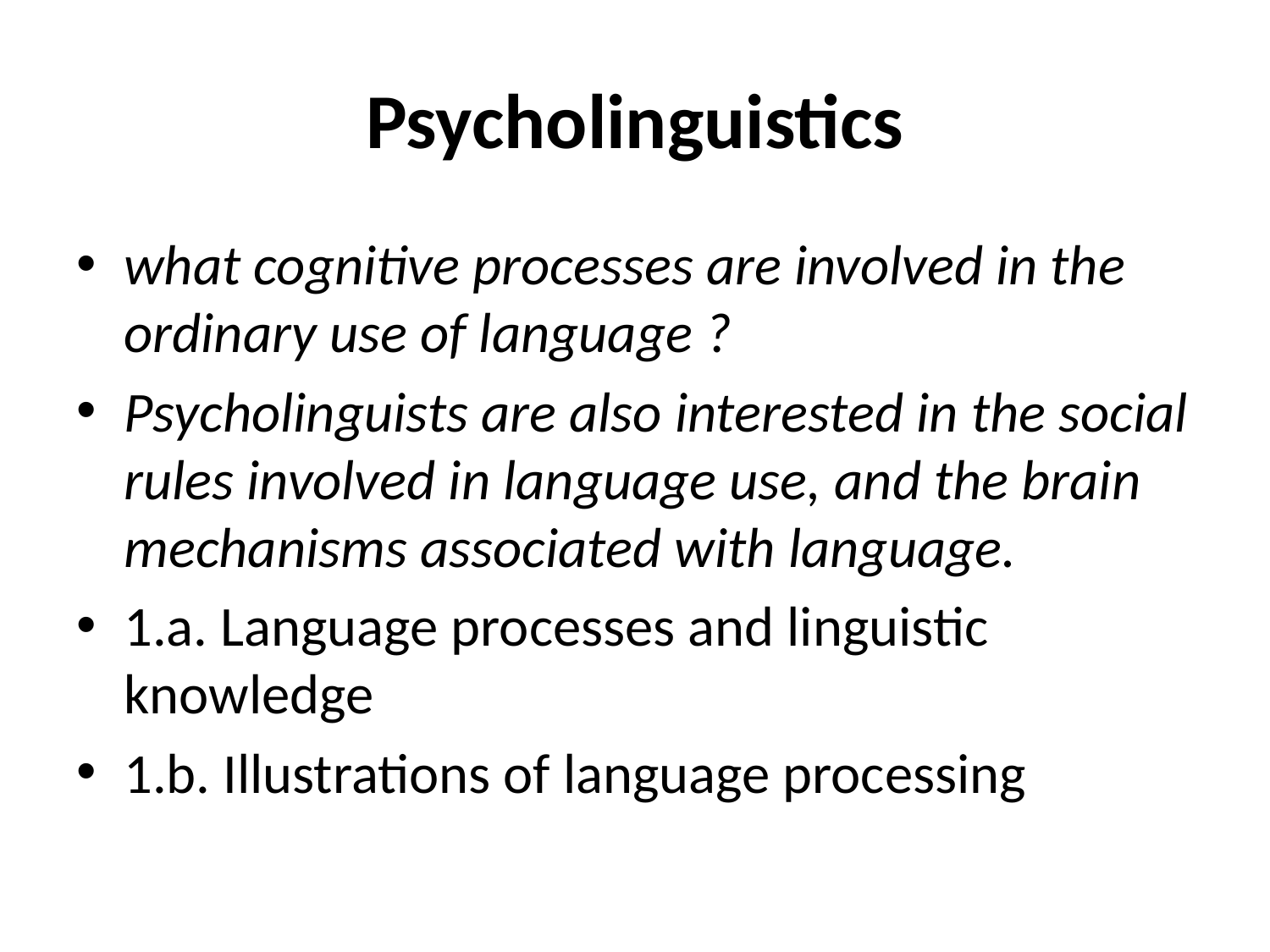

# Psycholinguistics
what cognitive processes are involved in the ordinary use of language ?
Psycholinguists are also interested in the social rules involved in language use, and the brain mechanisms associated with language.
1.a. Language processes and linguistic knowledge
1.b. Illustrations of language processing